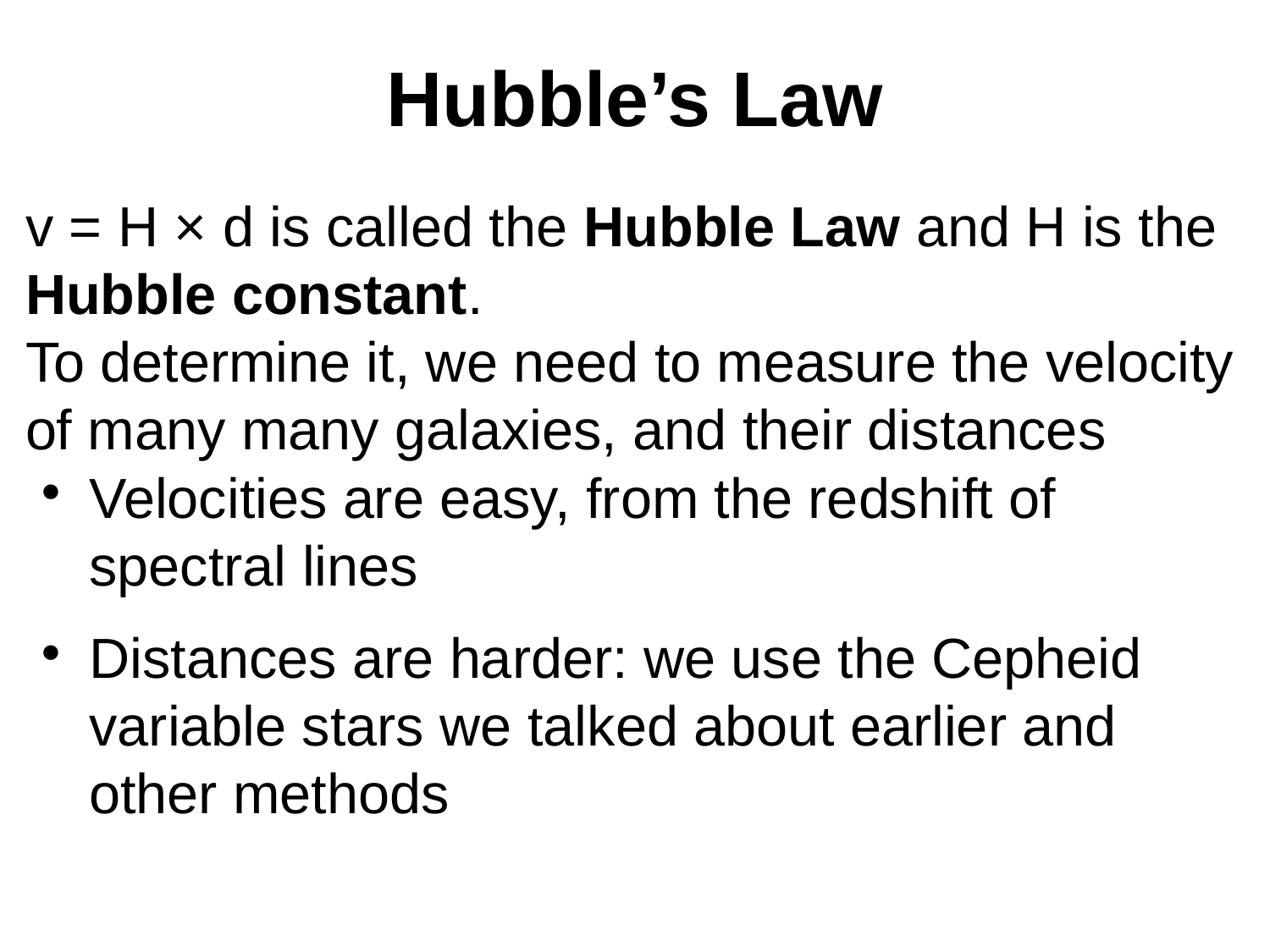

Hubble’s Law

v = H × d is called the Hubble Law and H is the Hubble constant.
To determine it, we need to measure the velocity of many many galaxies, and their distances
Velocities are easy, from the redshift of spectral lines
Distances are harder: we use the Cepheid variable stars we talked about earlier and other methods